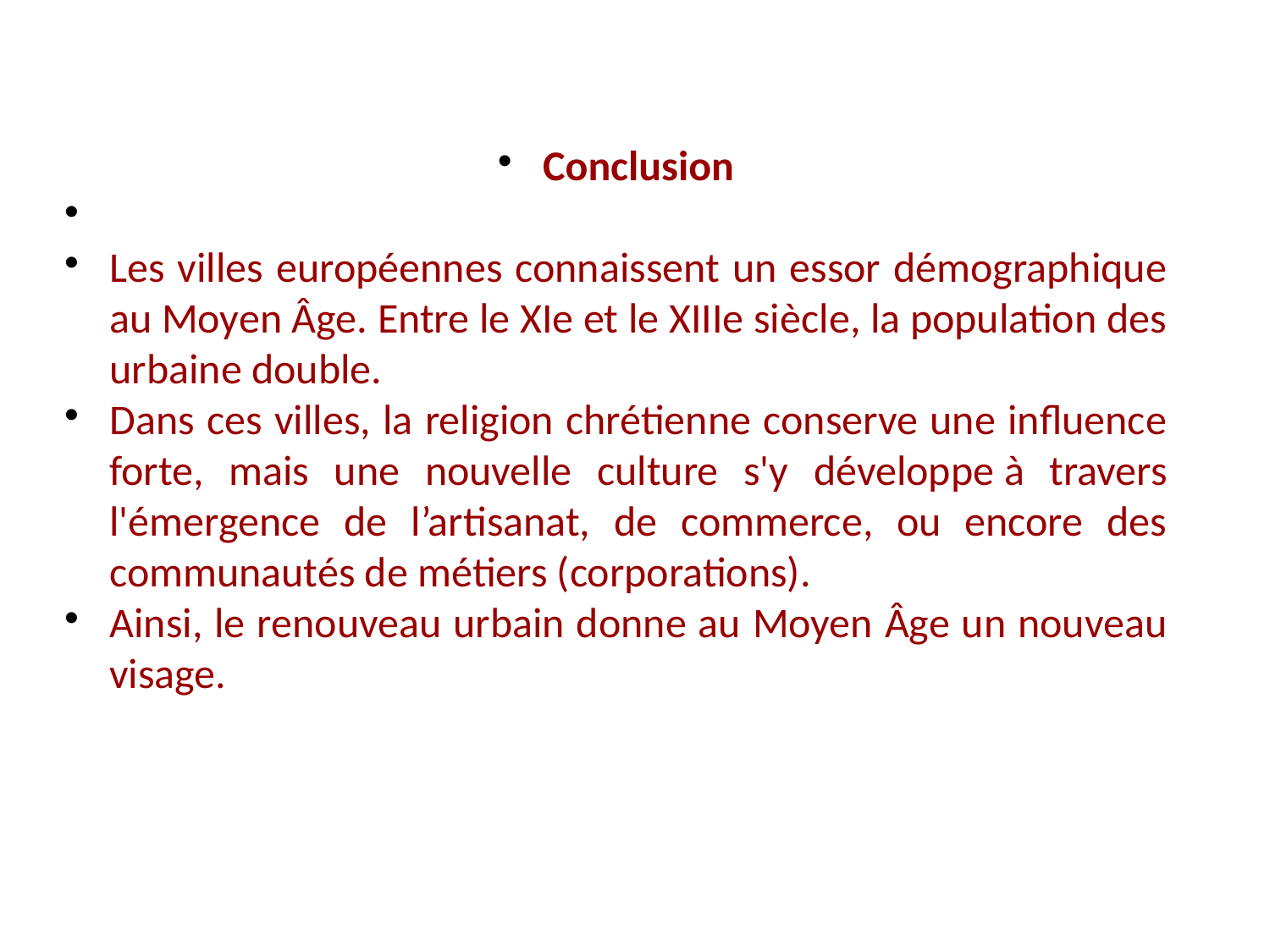

Conclusion

Les villes européennes connaissent un essor démographique au Moyen Âge. Entre le XIe et le XIIIe siècle, la population des urbaine double.
Dans ces villes, la religion chrétienne conserve une influence forte, mais une nouvelle culture s'y développe à travers l'émergence de l’artisanat, de commerce, ou encore des communautés de métiers (corporations).
Ainsi, le renouveau urbain donne au Moyen Âge un nouveau visage.